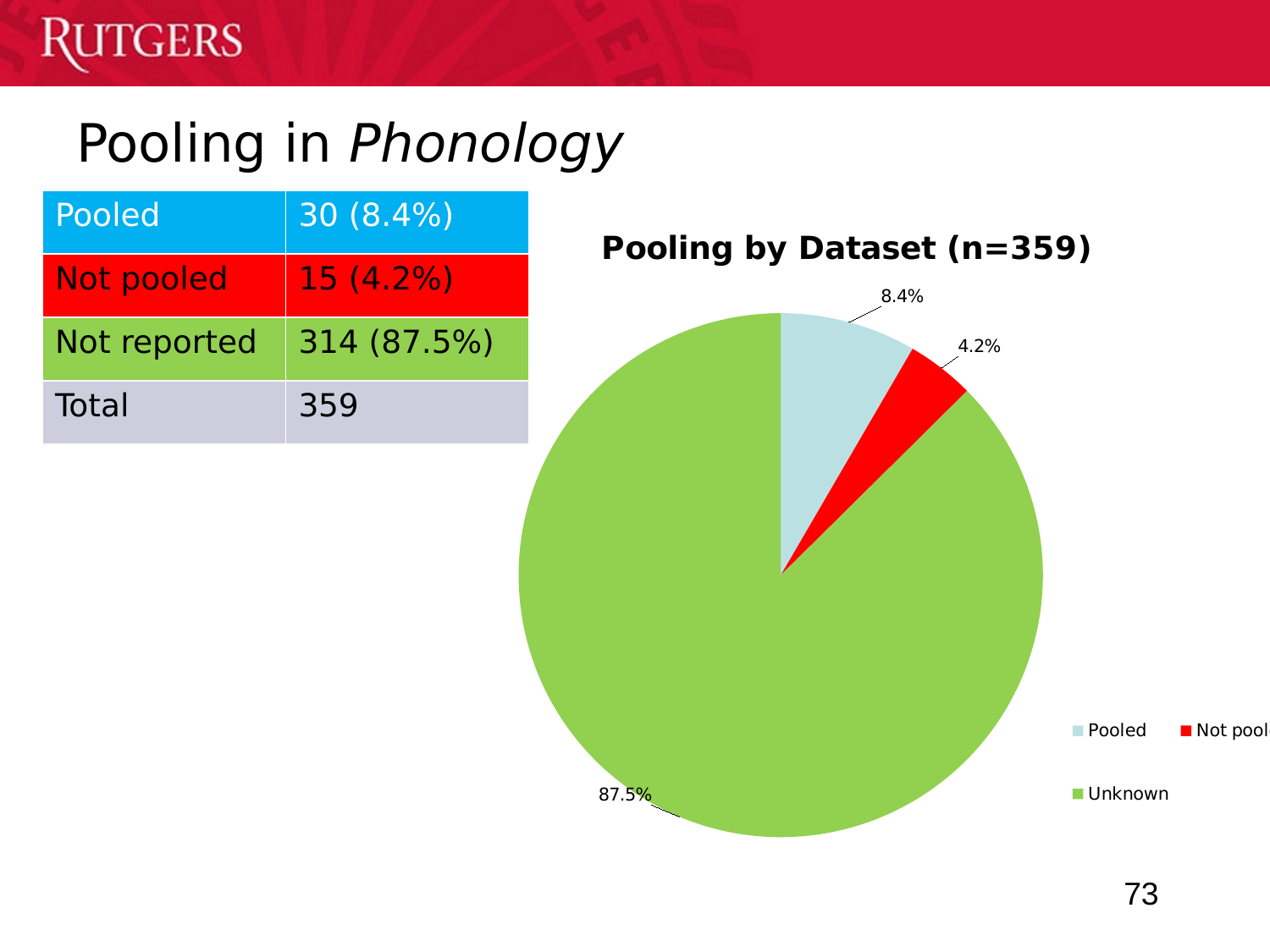

# Pooling in Phonology
| Pooled | 30 (8.4%) |
| --- | --- |
| Not pooled | 15 (4.2%) |
| Not reported | 314 (87.5%) |
| Total | 359 |

### Chart: Pooling by Dataset (n=359)

| Category | Pooling by Dataset (n=806) |
|---|---|
| Pooled | 0.08400000000000005 |
| Not pooled | 0.04200000000000002 |
| Unknown | 0.8750000000000016 |